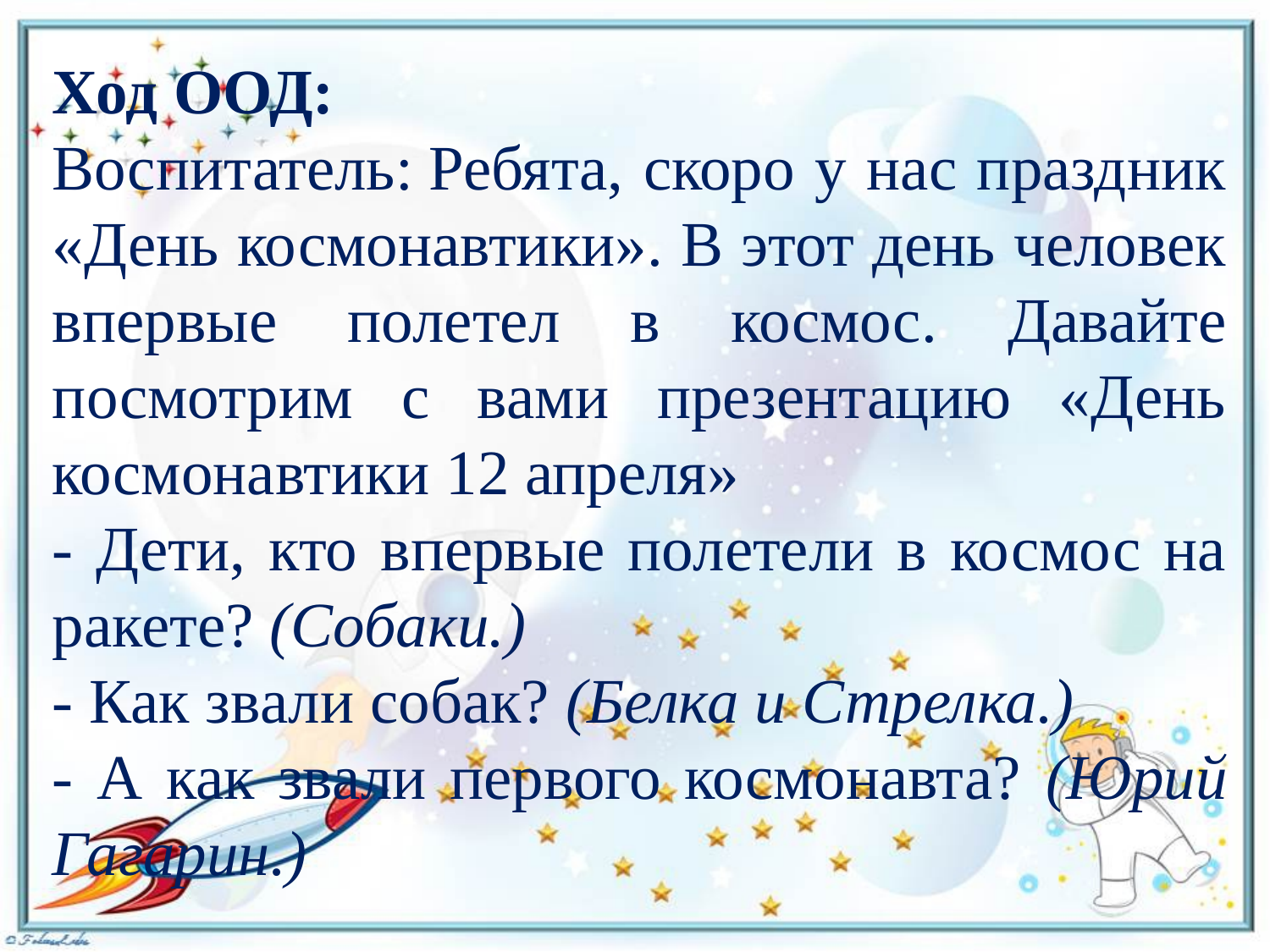

Ход ООД:
Воспитатель: Ребята, скоро у нас праздник «День космонавтики». В этот день человек впервые полетел в космос. Давайте посмотрим с вами презентацию «День космонавтики 12 апреля»
- Дети, кто впервые полетели в космос на ракете? (Собаки.)
- Как звали собак? (Белка и Стрелка.)
- А как звали первого космонавта? (Юрий Гагарин.)